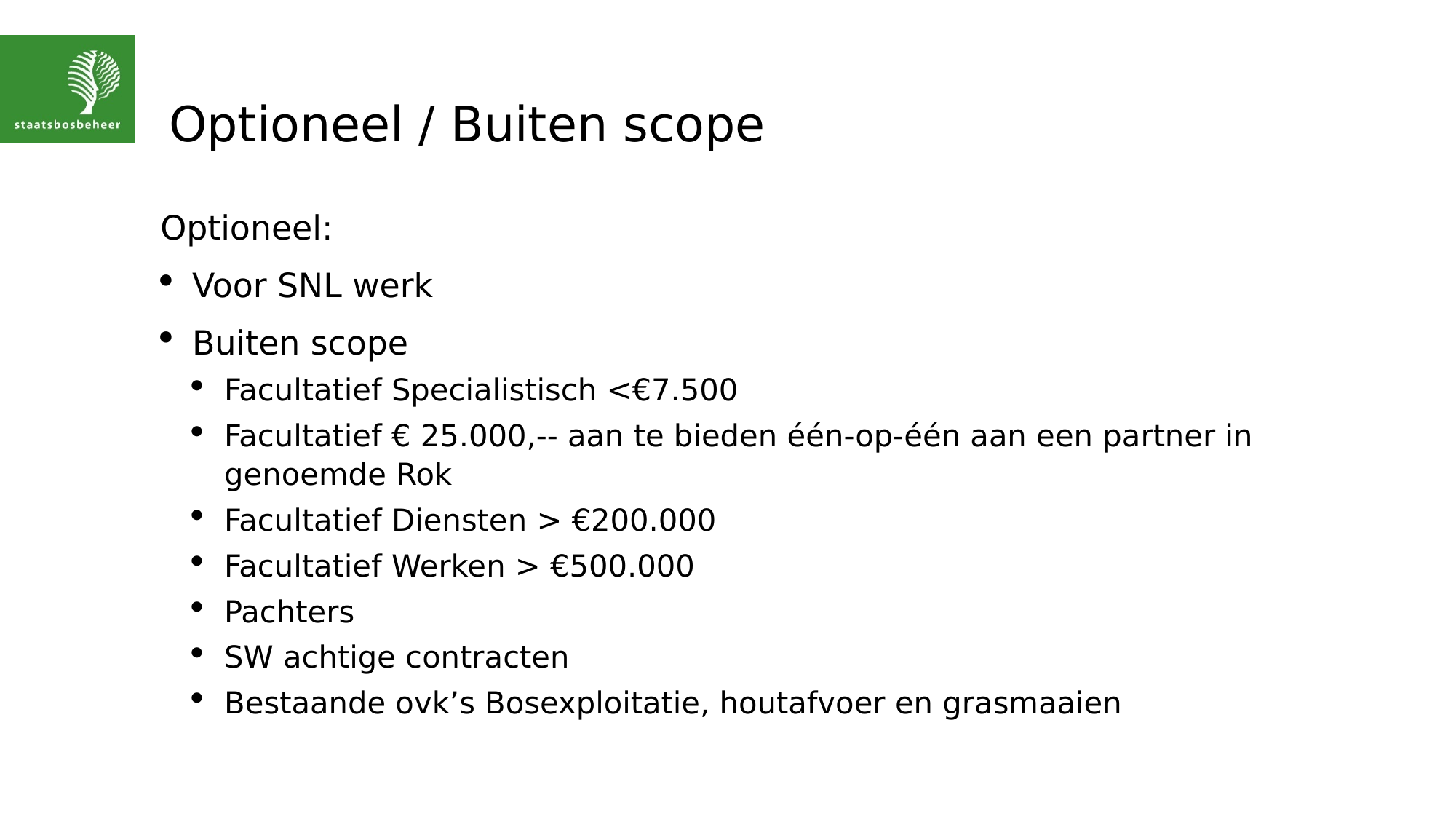

# Optioneel / Buiten scope
Optioneel:
Voor SNL werk
Buiten scope
Facultatief Specialistisch <€7.500
Facultatief € 25.000,-- aan te bieden één-op-één aan een partner in genoemde Rok
Facultatief Diensten > €200.000
Facultatief Werken > €500.000
Pachters
SW achtige contracten
Bestaande ovk’s Bosexploitatie, houtafvoer en grasmaaien